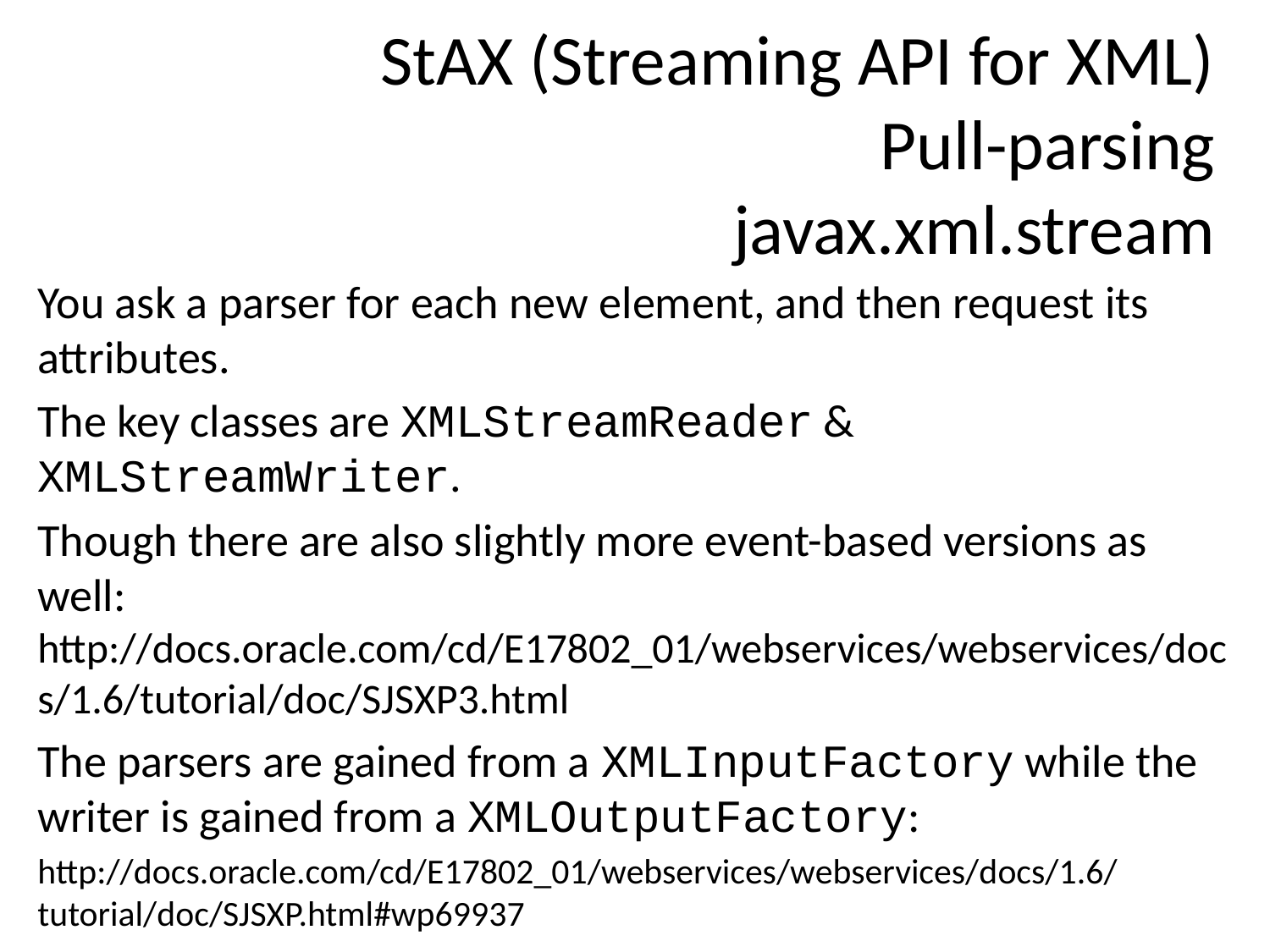

# StAX (Streaming API for XML) Pull-parsing javax.xml.stream
You ask a parser for each new element, and then request its attributes.
The key classes are XMLStreamReader & XMLStreamWriter.
Though there are also slightly more event-based versions as well: http://docs.oracle.com/cd/E17802_01/webservices/webservices/docs/1.6/tutorial/doc/SJSXP3.html
The parsers are gained from a XMLInputFactory while the writer is gained from a XMLOutputFactory:
http://docs.oracle.com/cd/E17802_01/webservices/webservices/docs/1.6/tutorial/doc/SJSXP.html#wp69937